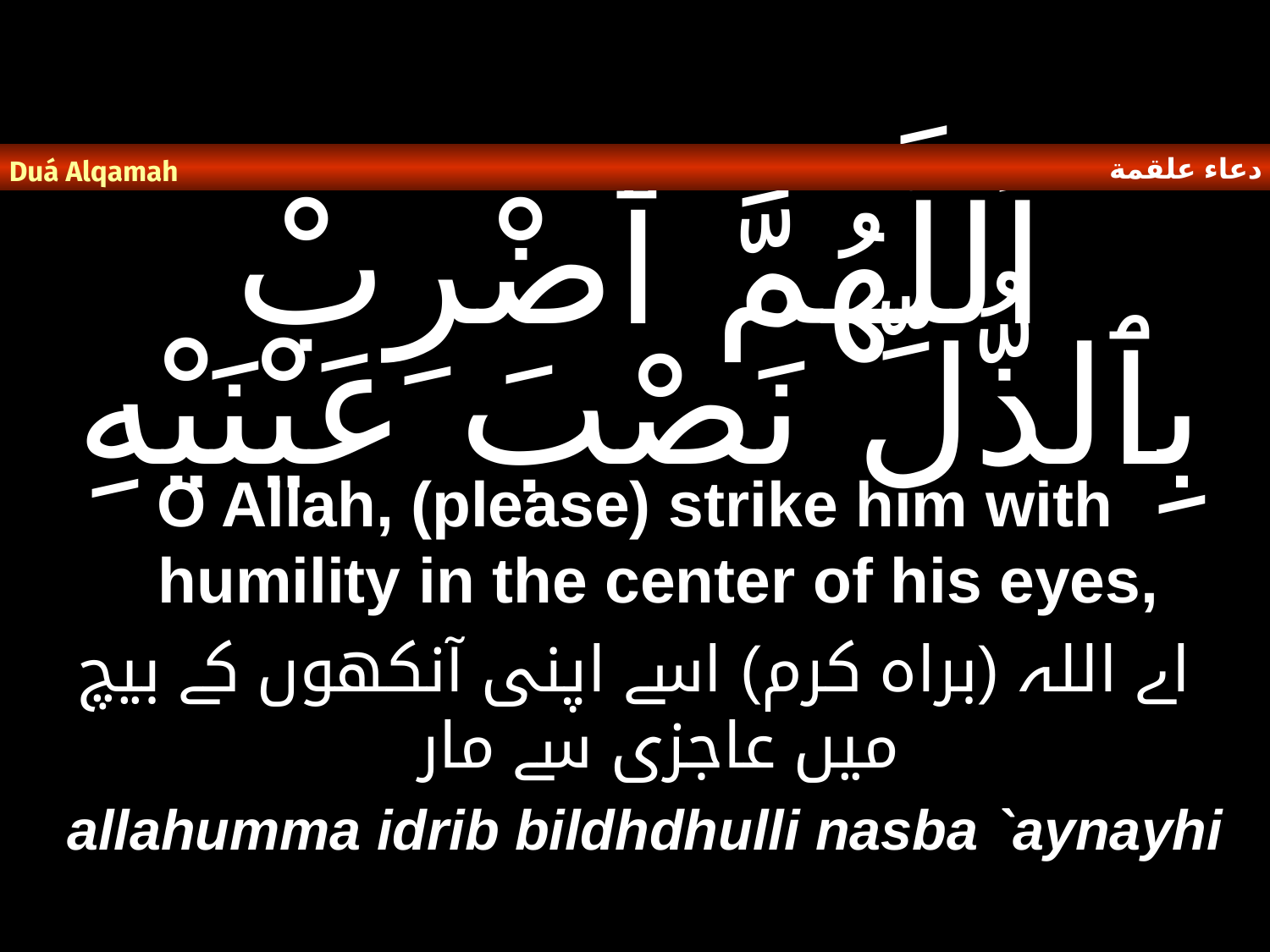

دعاء علقمة
Duá Alqamah
# اَللَّهُمَّ ٱضْرِبْ بِٱلذُّلِّ نَصْبَ عَيْنَيْهِ
O Allah, (please) strike him with humility in the center of his eyes,
اے اللہ (براہ کرم) اسے اپنی آنکھوں کے بیچ میں عاجزی سے مار

allahumma idrib bildhdhulli nasba `aynayhi